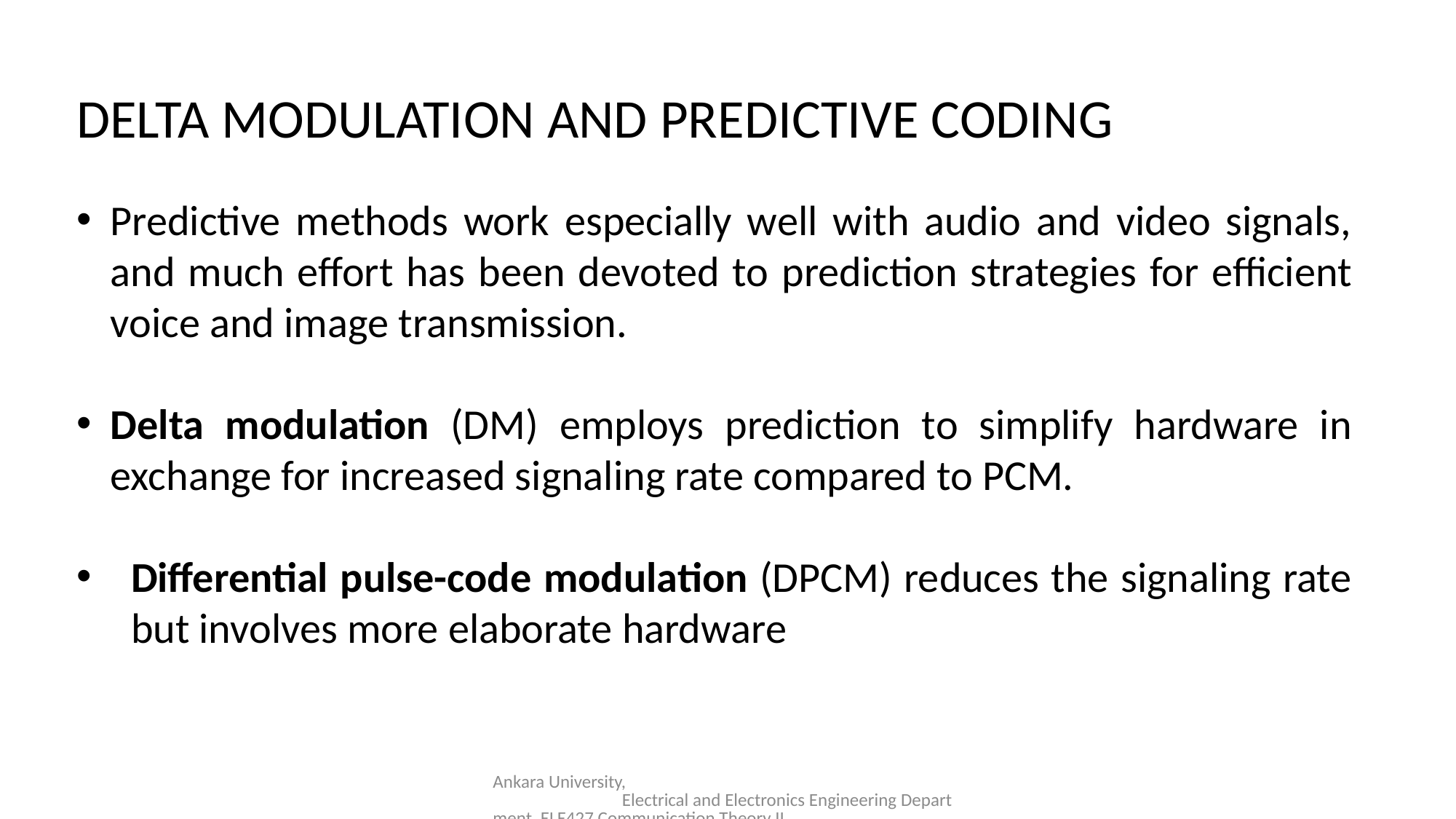

DELTA MODULATION AND PREDICTIVE CODING

Predictive methods work especially well with audio and video signals, and much effort has been devoted to prediction strategies for efficient voice and image transmission.

Delta modulation (DM) employs prediction to simplify hardware in exchange for increased signaling rate compared to PCM.

Differential pulse-code modulation (DPCM) reduces the signaling rate but involves more elaborate hardware

Ankara University,                                                                                                               Electrical and Electronics Engineering Department, ELE427 Communication Theory II